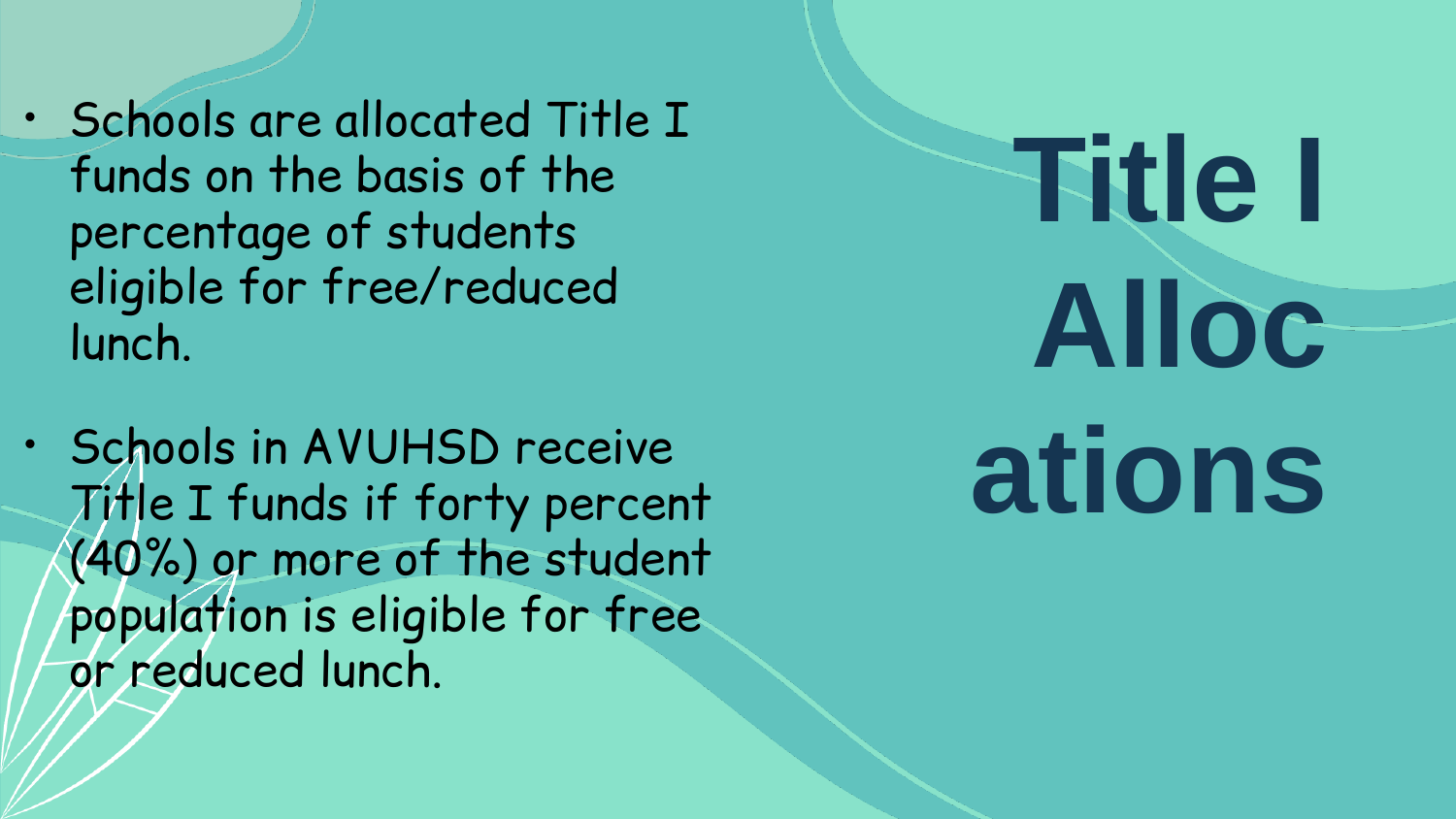

Schools are allocated Title I funds on the basis of the percentage of students eligible for free/reduced lunch.
Schools in AVUHSD receive Title I funds if forty percent (40%) or more of the student population is eligible for free or reduced lunch.

# Title I Allocations